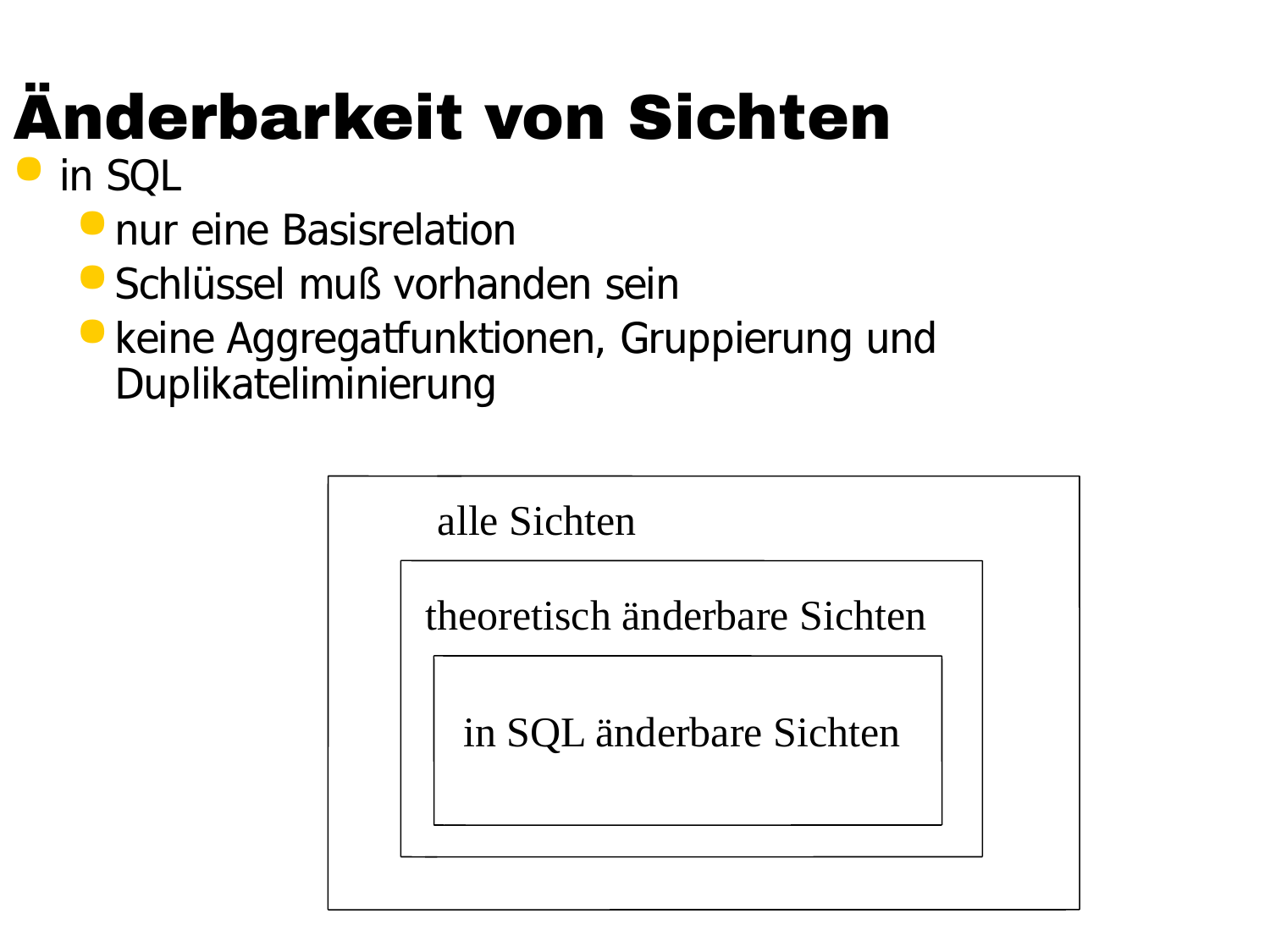

# Änderbarkeit von Sichten
in SQL
nur eine Basisrelation
Schlüssel muß vorhanden sein
keine Aggregatfunktionen, Gruppierung und Duplikateliminierung

alle Sichten

theoretisch änderbare Sichten

in SQL änderbare Sichten